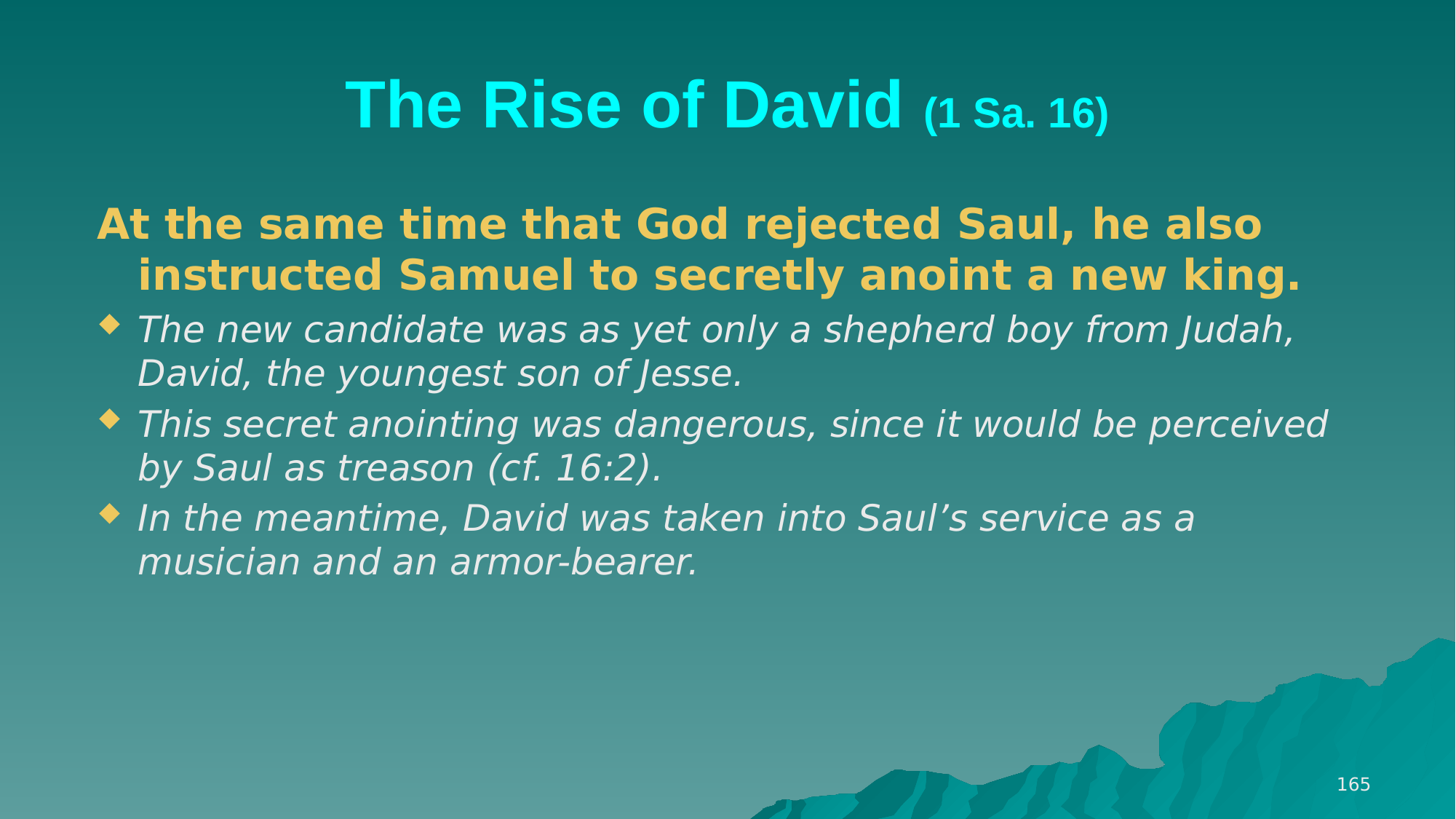

# The Rise of David (1 Sa. 16)
At the same time that God rejected Saul, he also instructed Samuel to secretly anoint a new king.
The new candidate was as yet only a shepherd boy from Judah, David, the youngest son of Jesse.
This secret anointing was dangerous, since it would be perceived by Saul as treason (cf. 16:2).
In the meantime, David was taken into Saul’s service as a musician and an armor-bearer.
165